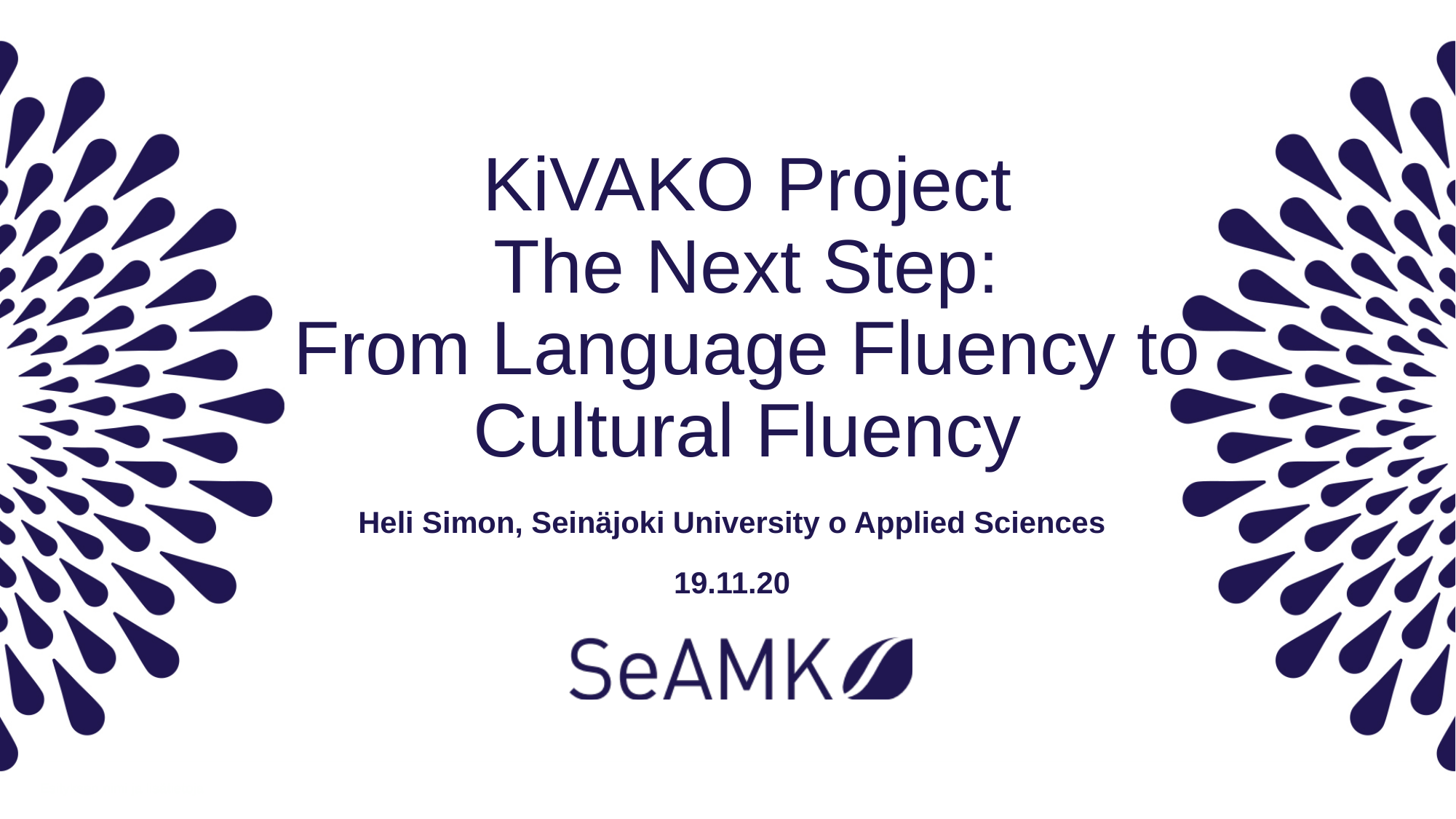

# KiVAKO Project The Next Step: From Language Fluency to Cultural Fluency
Heli Simon, Seinäjoki University o Applied Sciences
19.11.20
Esityksen nimi ja lisätietoja